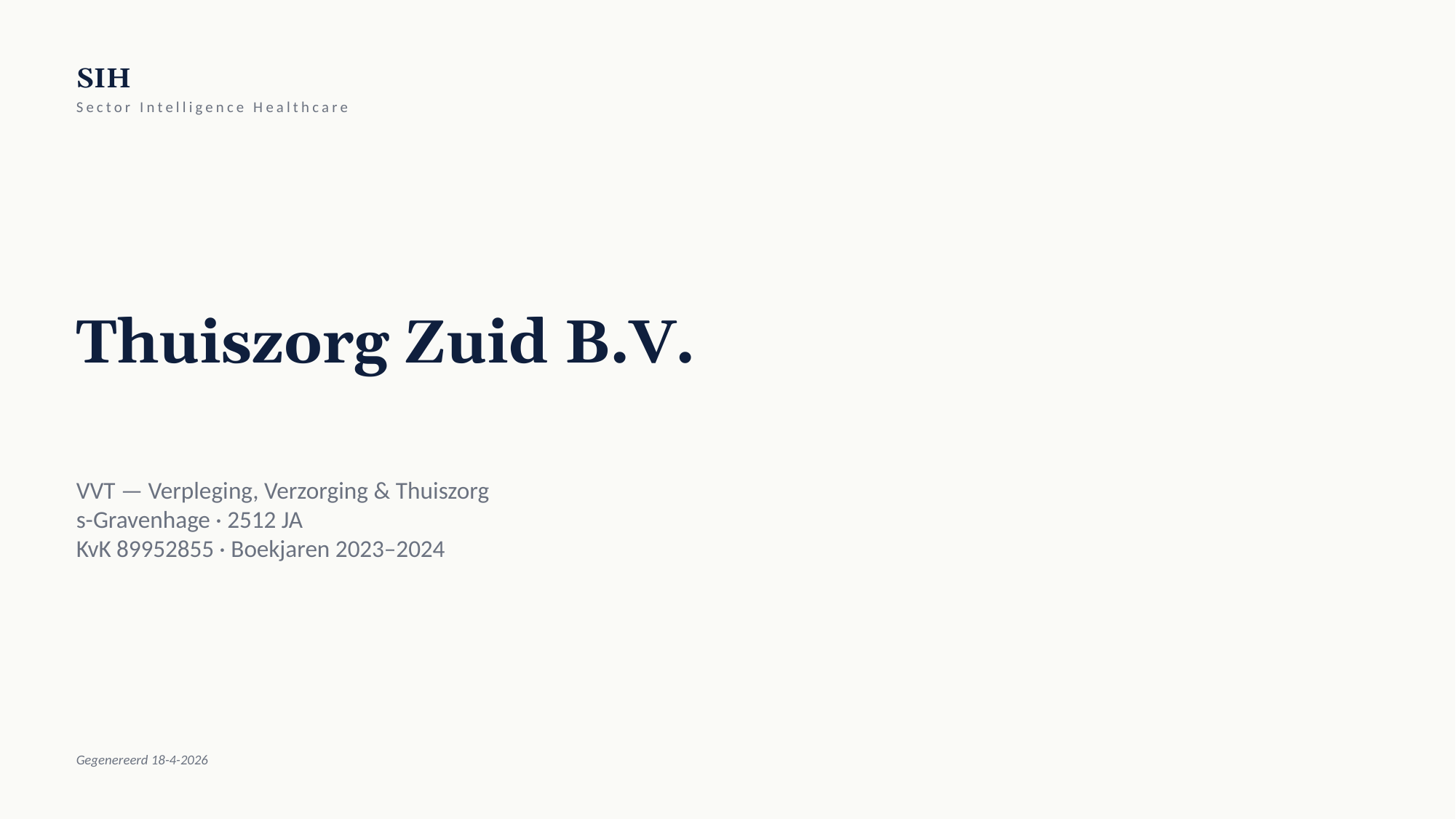

SIH
Sector Intelligence Healthcare
Thuiszorg Zuid B.V.
VVT — Verpleging, Verzorging & Thuiszorg
s-Gravenhage · 2512 JA
KvK 89952855 · Boekjaren 2023–2024
Gegenereerd 18-4-2026